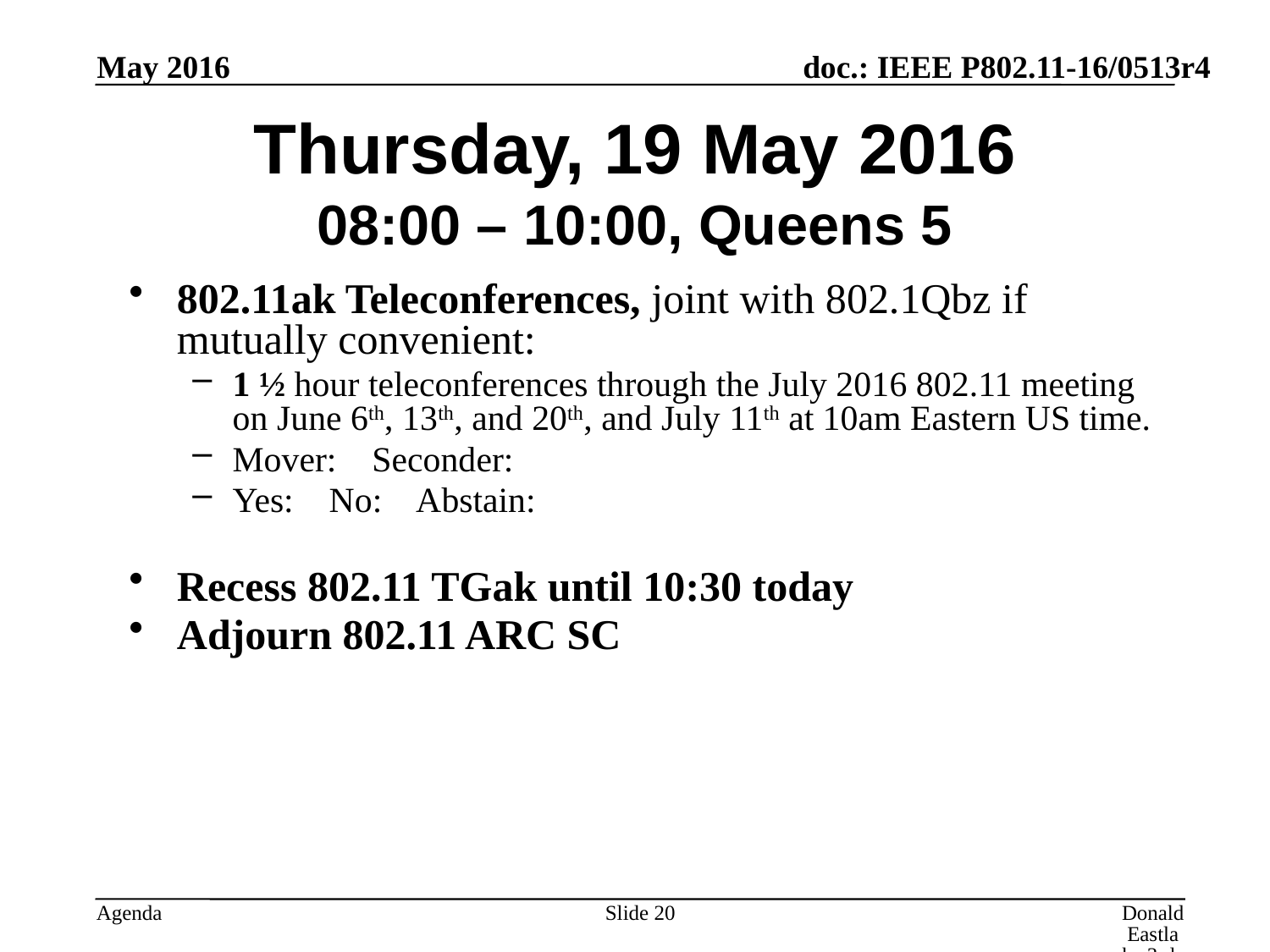

May 2016
# Thursday, 19 May 2016 08:00 – 10:00, Queens 5
802.11ak Teleconferences, joint with 802.1Qbz if mutually convenient:
1 ½ hour teleconferences through the July 2016 802.11 meeting on June 6th, 13th, and 20th, and July 11th at 10am Eastern US time.
Mover:    Seconder:
Yes:    No:    Abstain:

Recess 802.11 TGak until 10:30 today
Adjourn 802.11 ARC SC

Slide 20
Donald Eastlake 3rd, Huawei Technologies